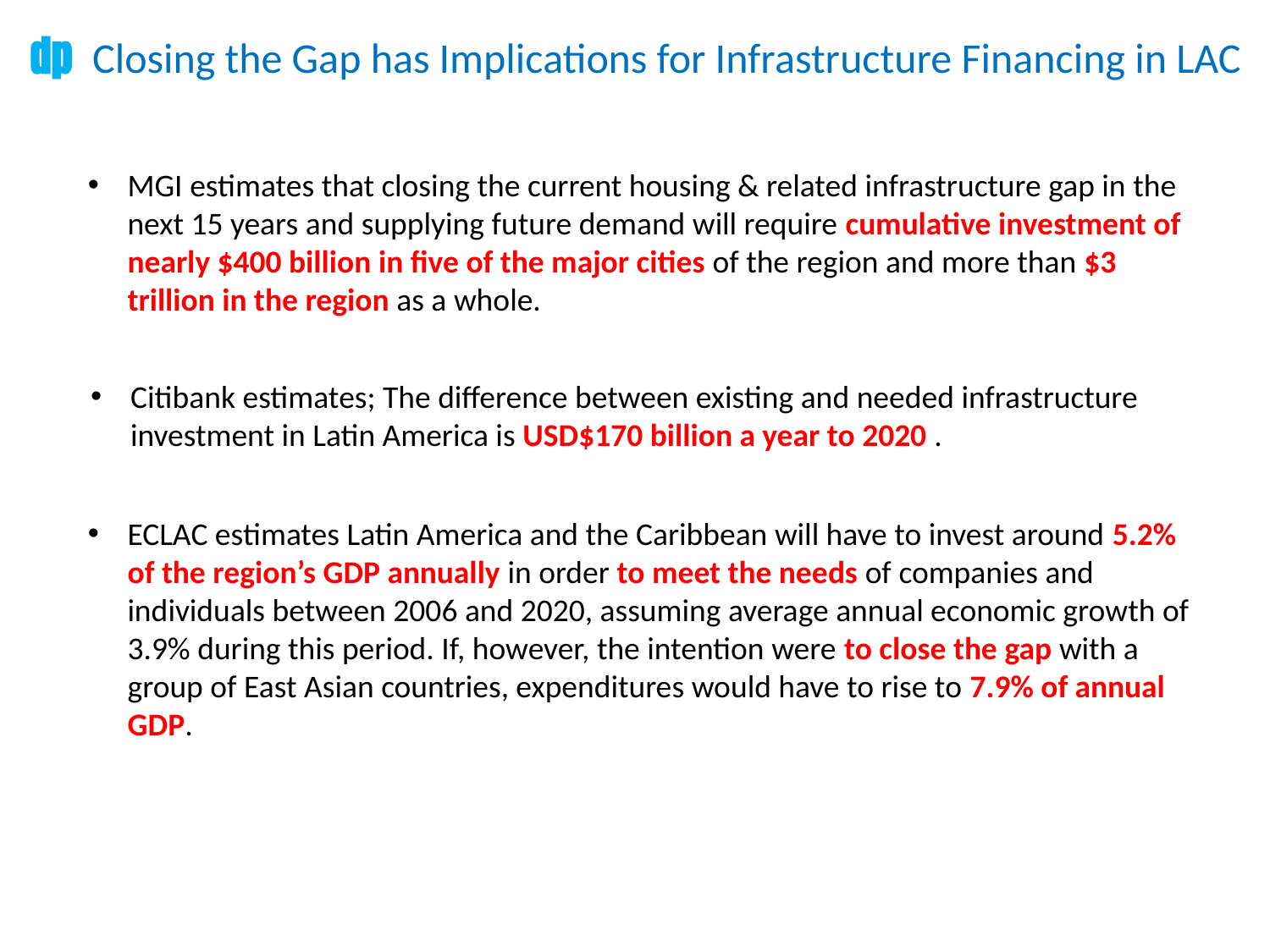

dp  Closing the Gap has Implications for Infrastructure Financing in LAC
MGI estimates that closing the current housing & related infrastructure gap in the next 15 years and supplying future demand will require cumulative investment of nearly $400 billion in five of the major cities of the region and more than $3 trillion in the region as a whole.
Citibank estimates; The difference between existing and needed infrastructure investment in Latin America is USD$170 billion a year to 2020 .
ECLAC estimates Latin America and the Caribbean will have to invest around 5.2% of the region’s GDP annually in order to meet the needs of companies and individuals between 2006 and 2020, assuming average annual economic growth of 3.9% during this period. If, however, the intention were to close the gap with a group of East Asian countries, expenditures would have to rise to 7.9% of annual GDP.